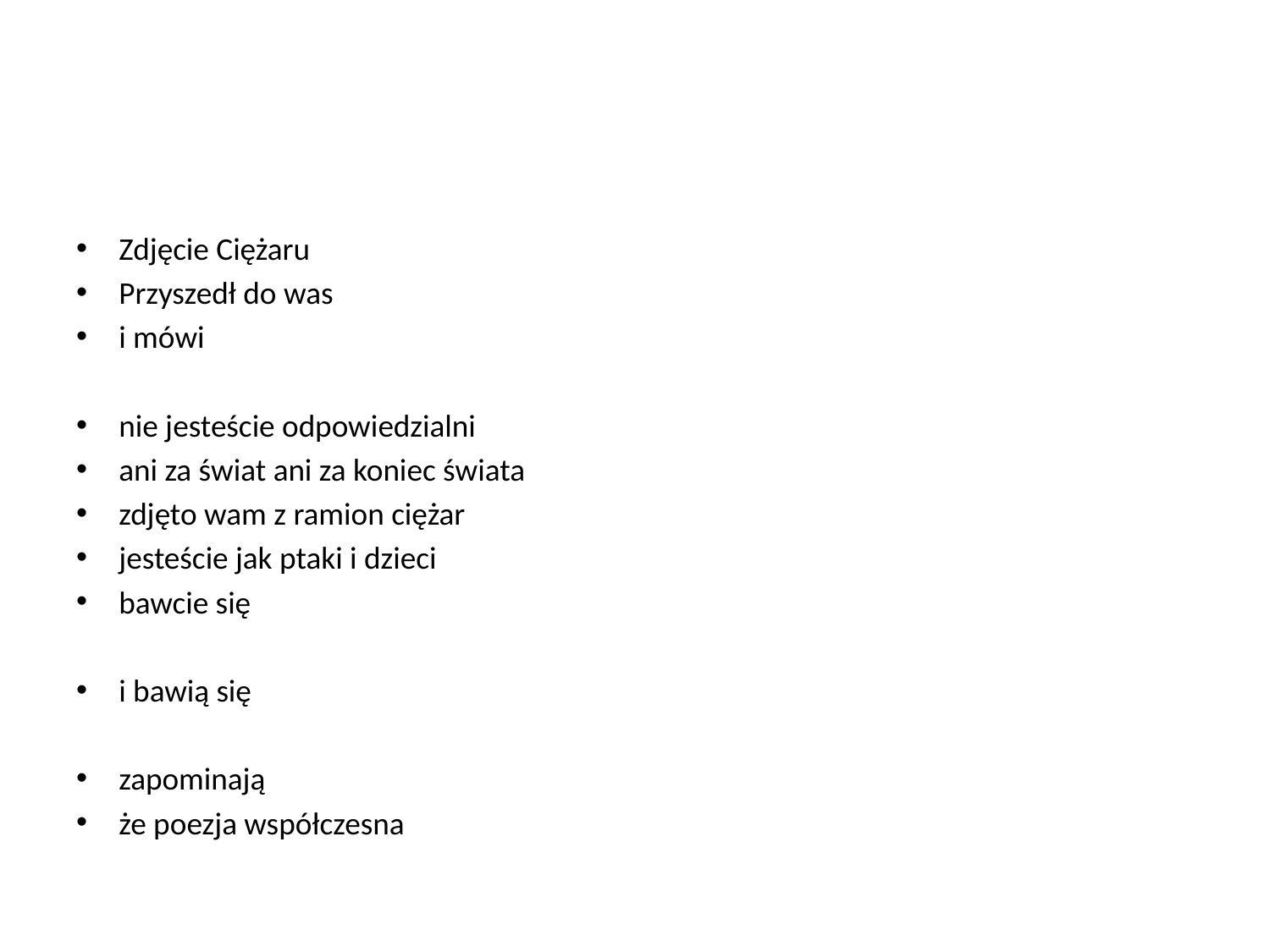

#
Zdjęcie Ciężaru
Przyszedł do was
i mówi

nie jesteście odpowiedzialni
ani za świat ani za koniec świata
zdjęto wam z ramion ciężar
jesteście jak ptaki i dzieci
bawcie się

i bawią się

zapominają
że poezja współczesna